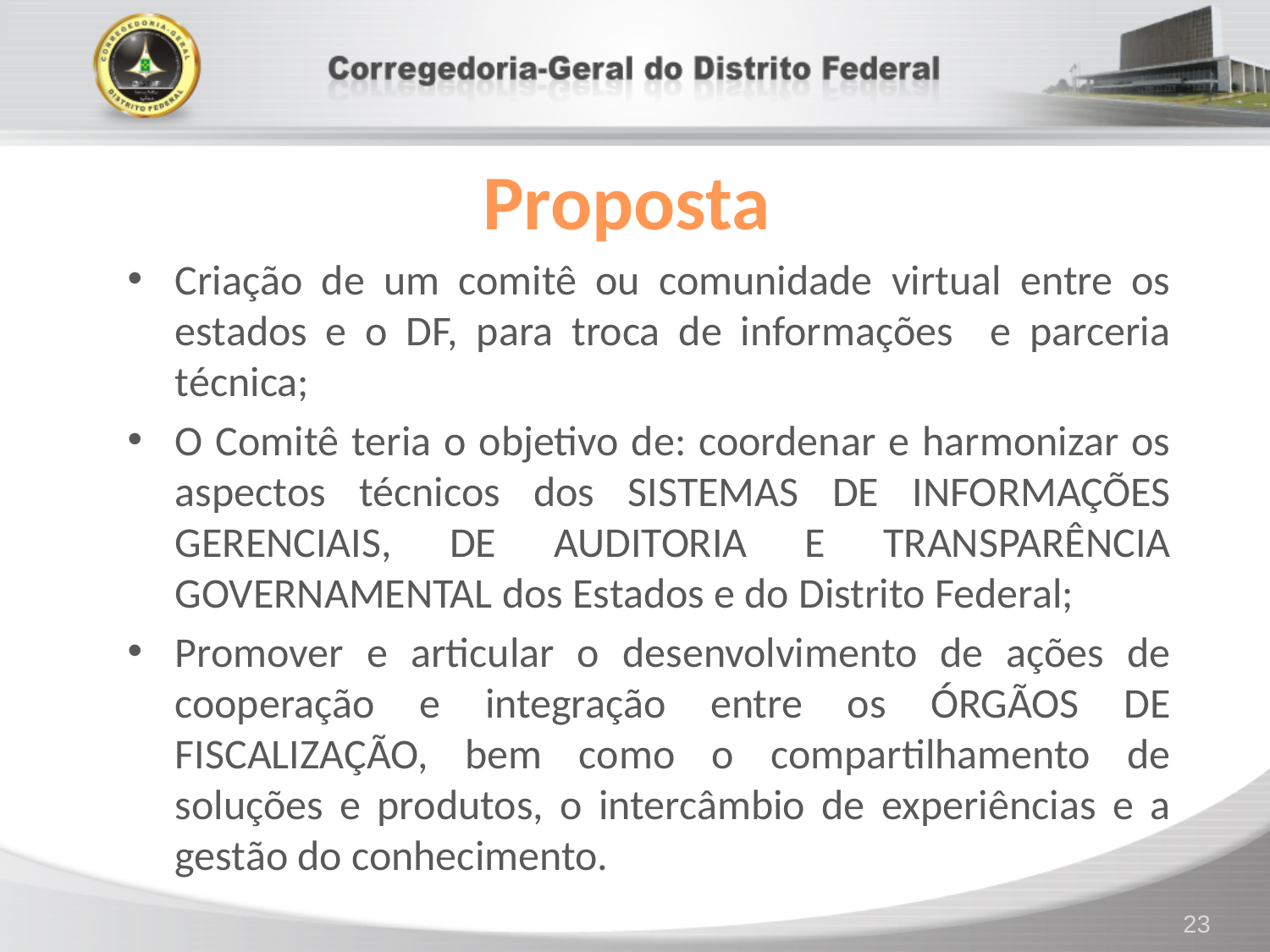

# Proposta
Criação de um comitê ou comunidade virtual entre os estados e o DF, para troca de informações  e parceria técnica;
O Comitê teria o objetivo de: coordenar e harmonizar os aspectos técnicos dos SISTEMAS DE INFORMAÇÕES GERENCIAIS, DE AUDITORIA E TRANSPARÊNCIA GOVERNAMENTAL dos Estados e do Distrito Federal;
Promover e articular o desenvolvimento de ações de cooperação e integração entre os ÓRGÃOS DE FISCALIZAÇÃO, bem como o compartilhamento de soluções e produtos, o intercâmbio de experiências e a gestão do conhecimento.
23